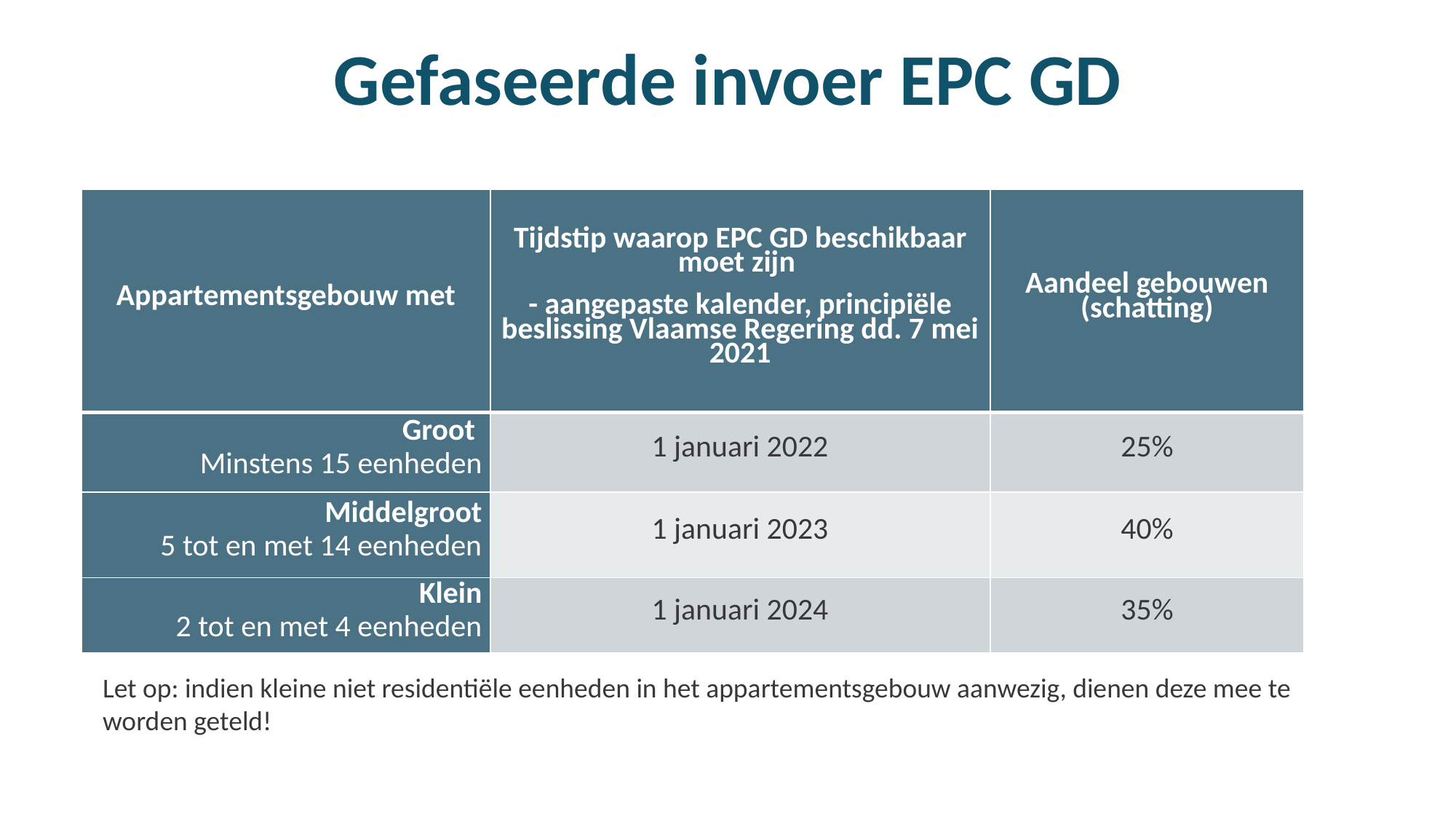

# Gefaseerde invoer EPC GD

| Appartementsgebouw met | Tijdstip waarop EPC GD beschikbaar moet zijn  - aangepaste kalender, principiële beslissing Vlaamse Regering dd. 7 mei 2021 | Aandeel gebouwen (schatting) |
| --- | --- | --- |
| Groot Minstens 15 eenheden | 1 januari 2022 | 25% |
| Middelgroot 5 tot en met 14 eenheden | 1 januari 2023 | 40% |
| Klein 2 tot en met 4 eenheden | 1 januari 2024 | 35% |
Let op: indien kleine niet residentiële eenheden in het appartementsgebouw aanwezig, dienen deze mee te worden geteld!